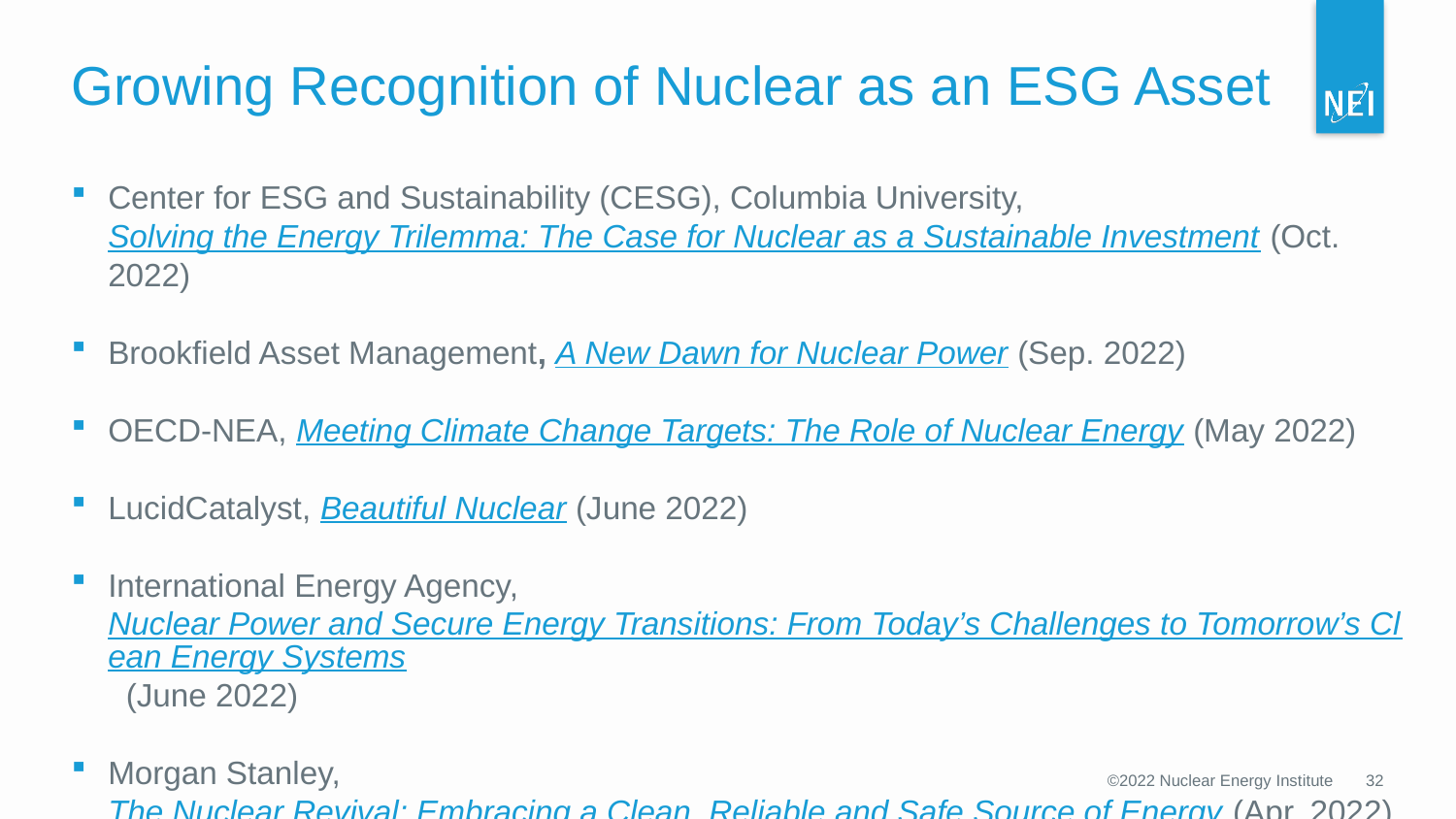

Growing Recognition of Nuclear as an ESG Asset

Center for ESG and Sustainability (CESG), Columbia University, Solving the Energy Trilemma: The Case for Nuclear as a Sustainable Investment (Oct. 2022)

Brookfield Asset Management, A New Dawn for Nuclear Power (Sep. 2022)

OECD-NEA, Meeting Climate Change Targets: The Role of Nuclear Energy (May 2022)

LucidCatalyst, Beautiful Nuclear (June 2022)

International Energy Agency, Nuclear Power and Secure Energy Transitions: From Today’s Challenges to Tomorrow’s Clean Energy Systems  (June 2022)

Morgan Stanley, The Nuclear Revival: Embracing a Clean, Reliable and Safe Source of Energy (Apr. 2022)